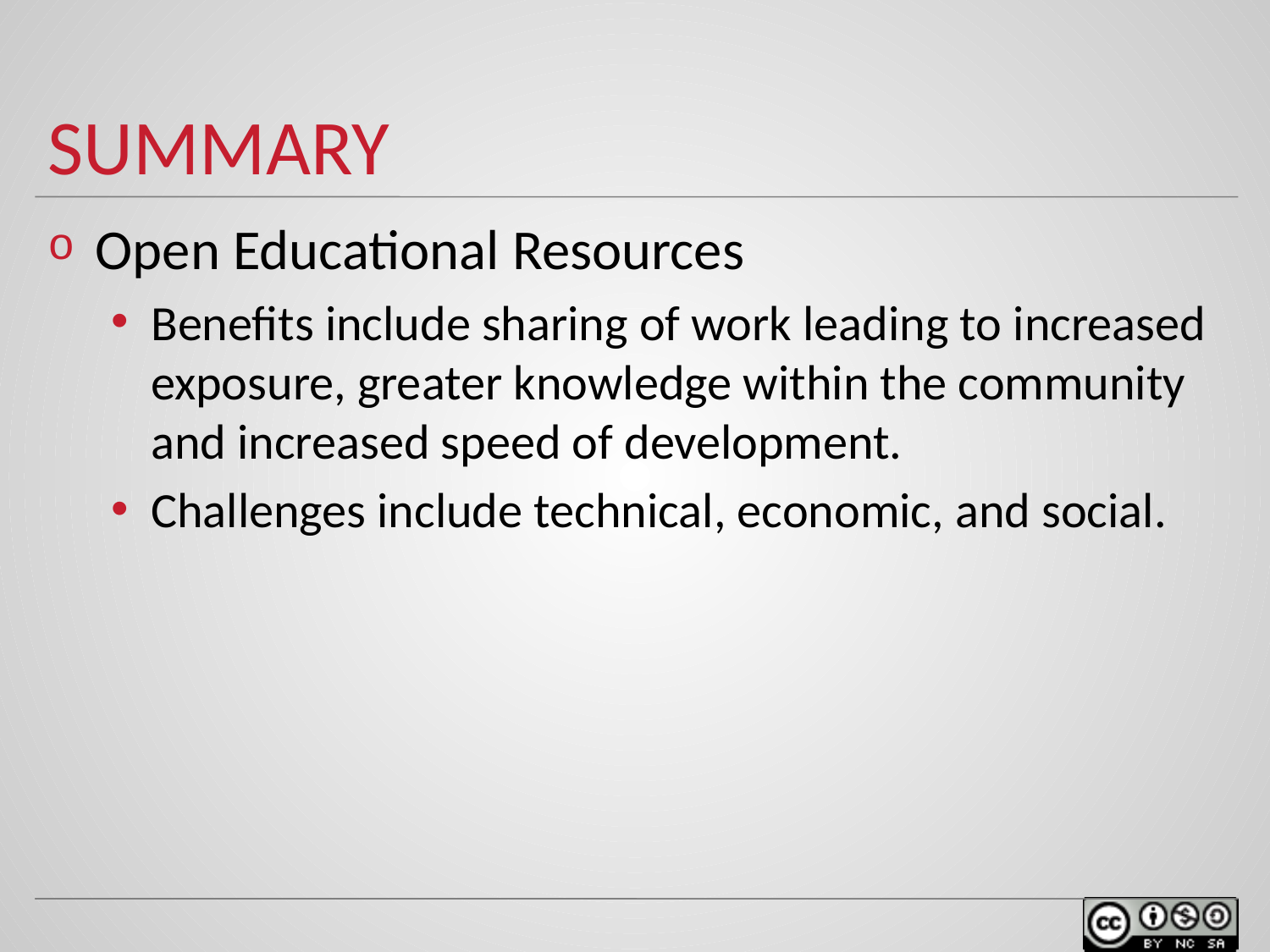

# summary
Open Educational Resources
Benefits include sharing of work leading to increased exposure, greater knowledge within the community and increased speed of development.
Challenges include technical, economic, and social.